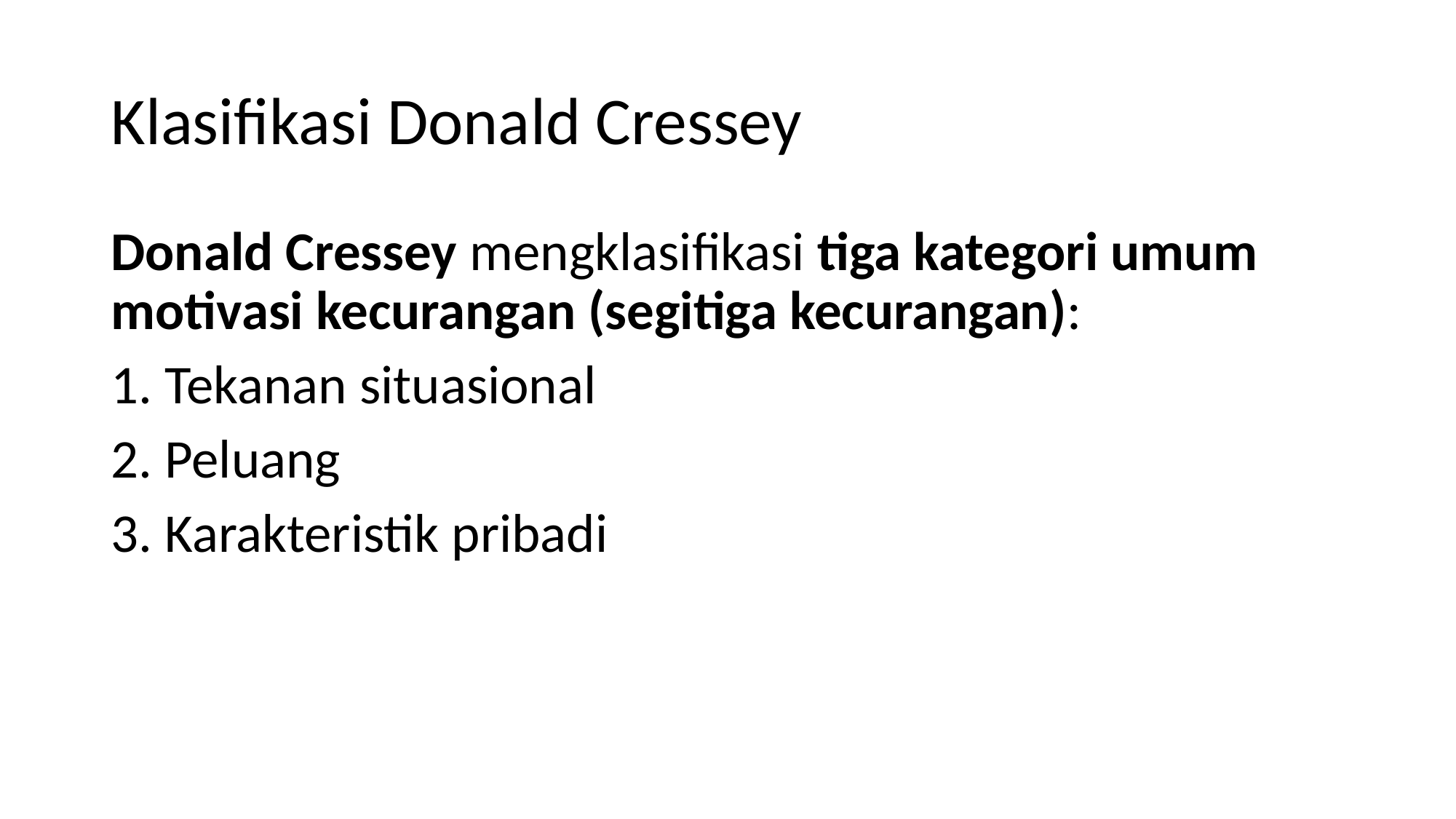

# Klasifikasi Donald Cressey
Donald Cressey mengklasifikasi tiga kategori umum motivasi kecurangan (segitiga kecurangan):
1. Tekanan situasional
2. Peluang
3. Karakteristik pribadi